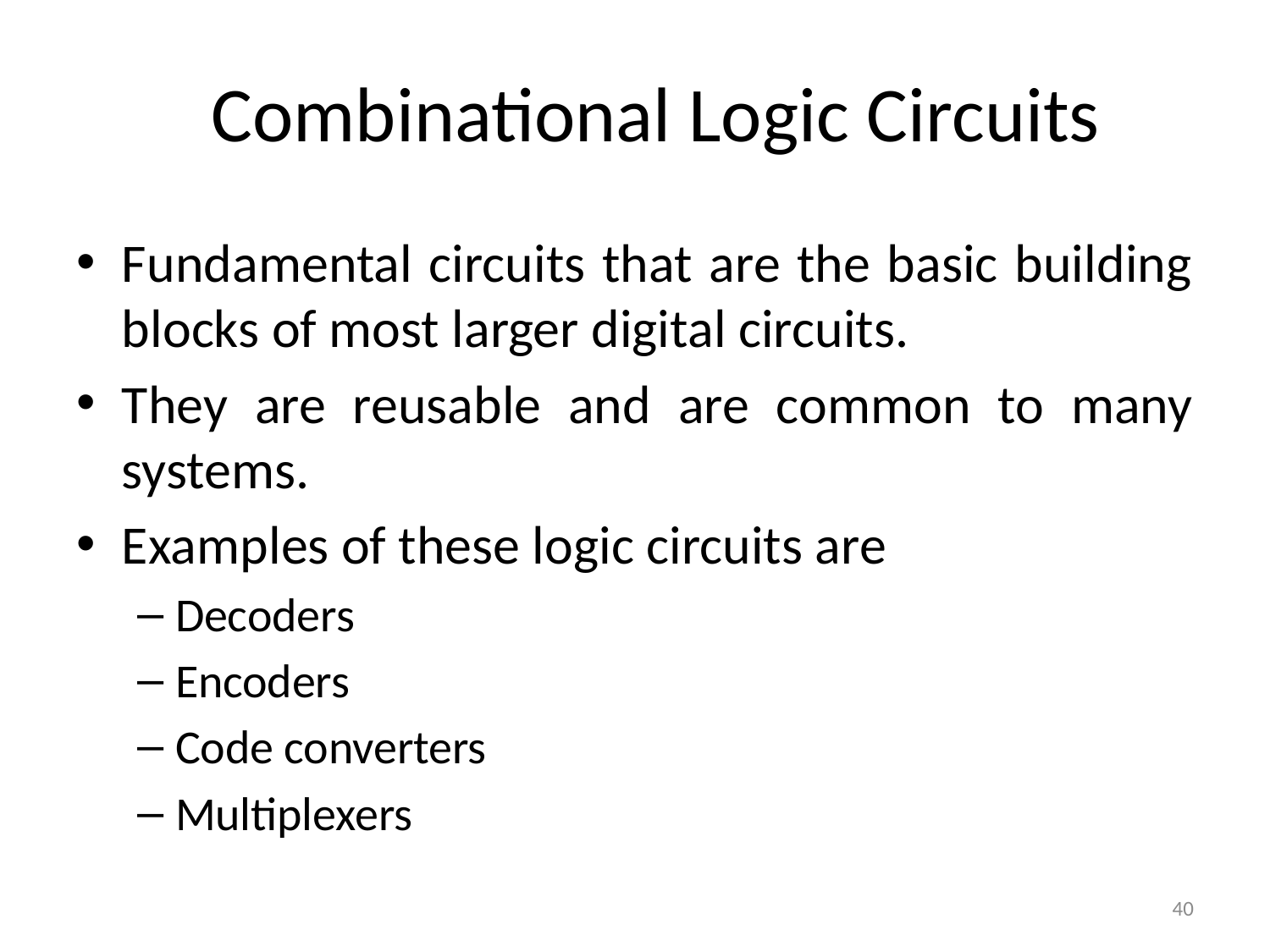

Combinational Logic Circuits
Fundamental circuits that are the basic building blocks of most larger digital circuits.
They are reusable and are common to many systems.
Examples of these logic circuits are
Decoders
Encoders
Code converters
Multiplexers
40